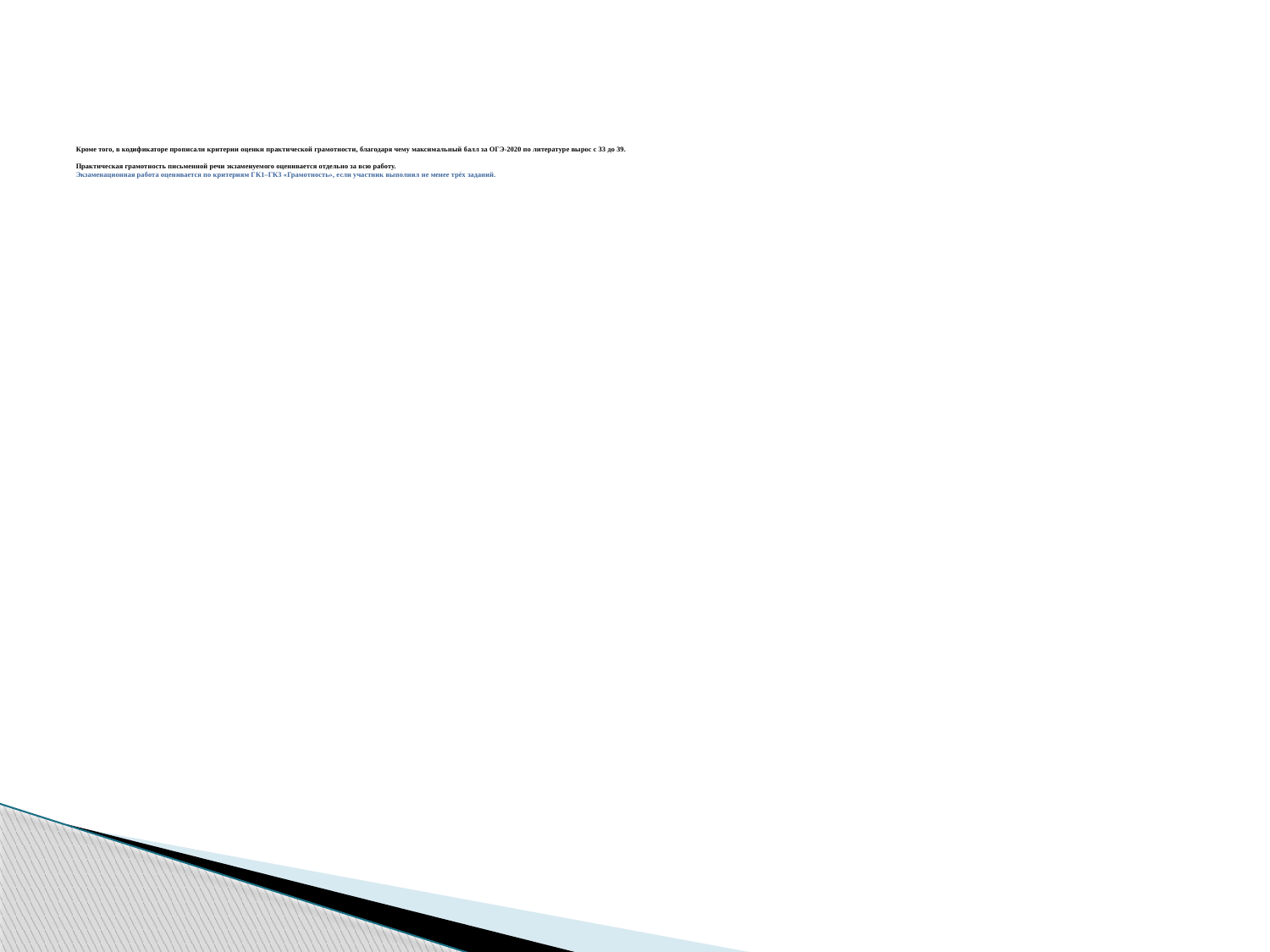

# Кроме того, в кодификаторе прописали критерии оценки практической грамотности, благодаря чему максимальный балл за ОГЭ-2020 по литературе вырос с 33 до 39. Практическая грамотность письменной речи экзаменуемого оценивается отдельно за всю работу. Экзаменационная работа оценивается по критериям ГК1–ГК3 «Грамотность», если участник выполнил не менее трёх заданий.